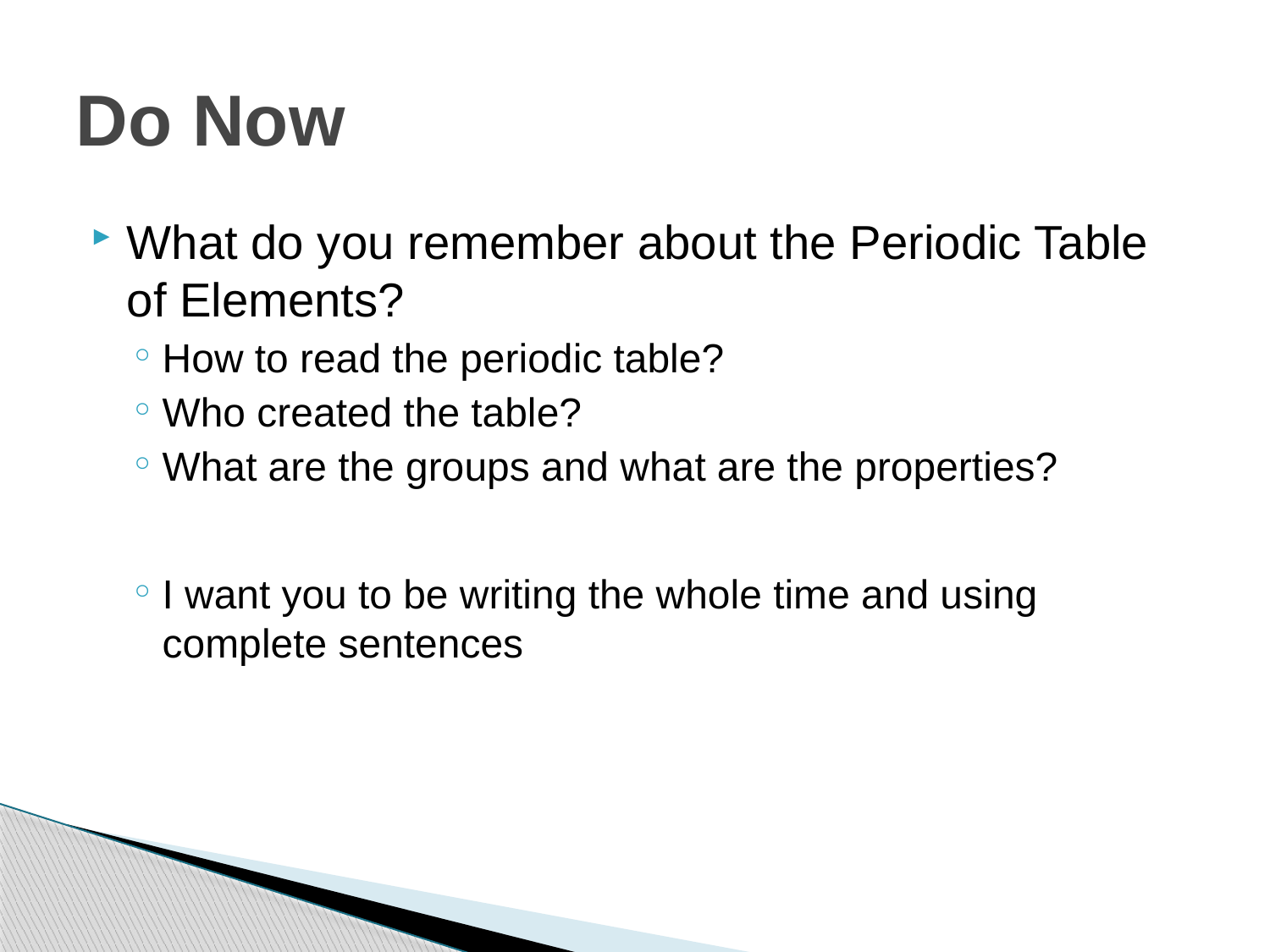

# Do Now
What do you remember about the Periodic Table of Elements?
How to read the periodic table?
Who created the table?
What are the groups and what are the properties?

I want you to be writing the whole time and using complete sentences